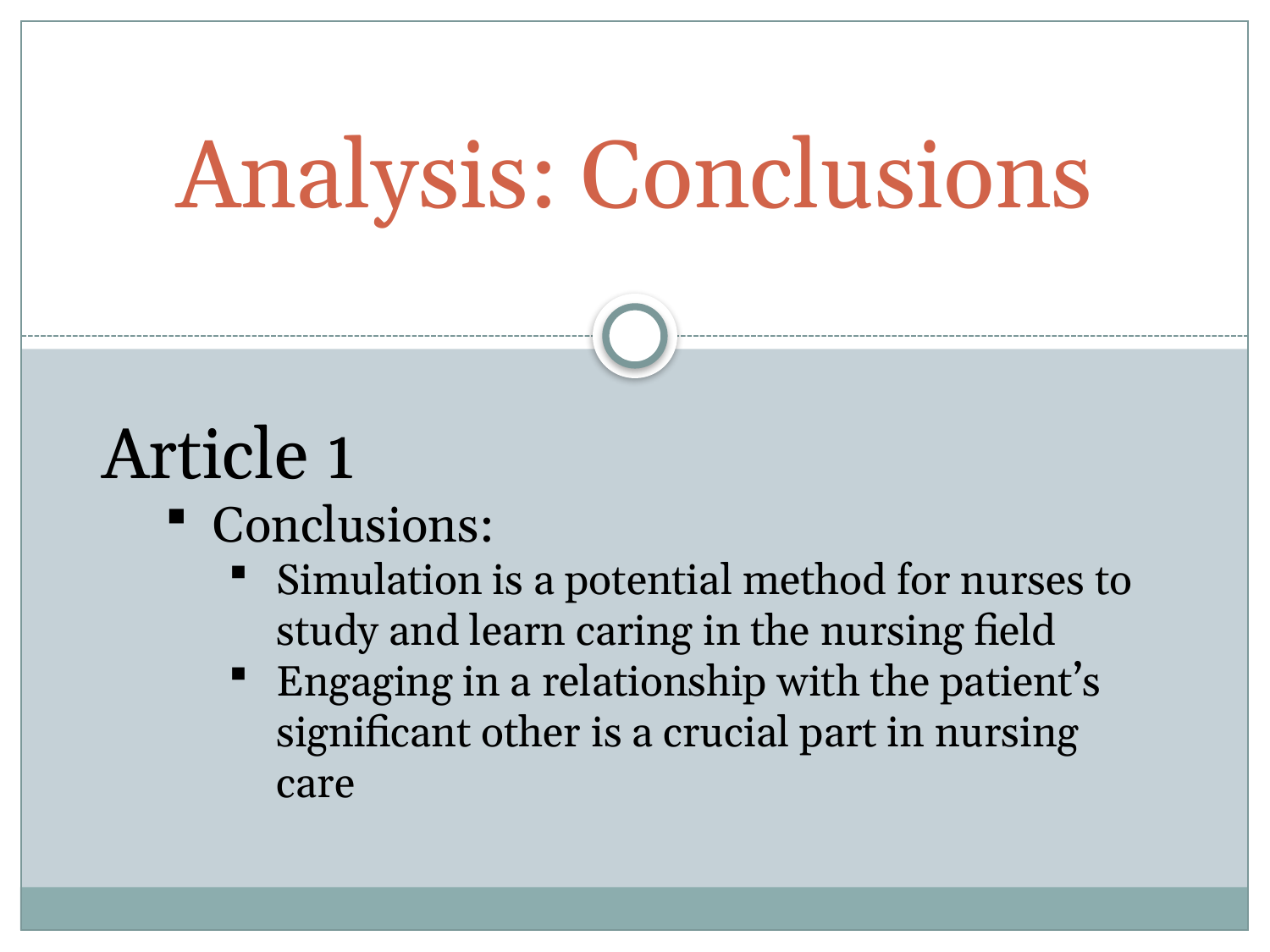

# Analysis: Conclusions
Article 1
Conclusions:
Simulation is a potential method for nurses to study and learn caring in the nursing field
Engaging in a relationship with the patient’s significant other is a crucial part in nursing care